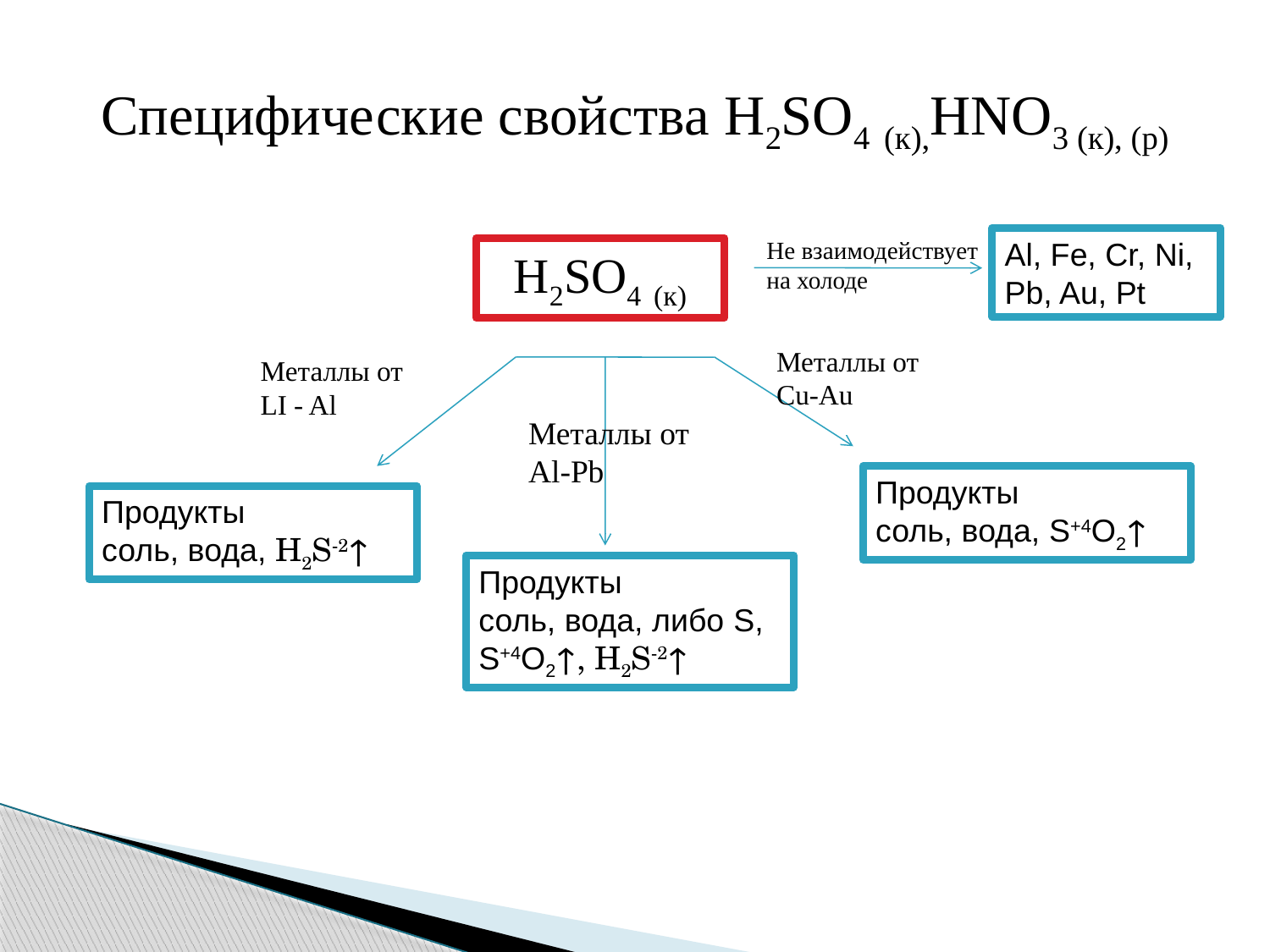

# Специфические свойства H2SO4 (к),HNO3 (к), (р)
Не взаимодействует на холоде
Al, Fe, Cr, Ni, Pb, Au, Pt
H2SO4 (к)
Металлы от Cu-Au
Металлы от  LI - Al
Металлы от Al-Pb
Продукты
соль, вода, S+4O2↑
Продукты
соль, вода, H2S-2↑
Продукты
соль, вода, либо S, S+4O2↑, H2S-2↑